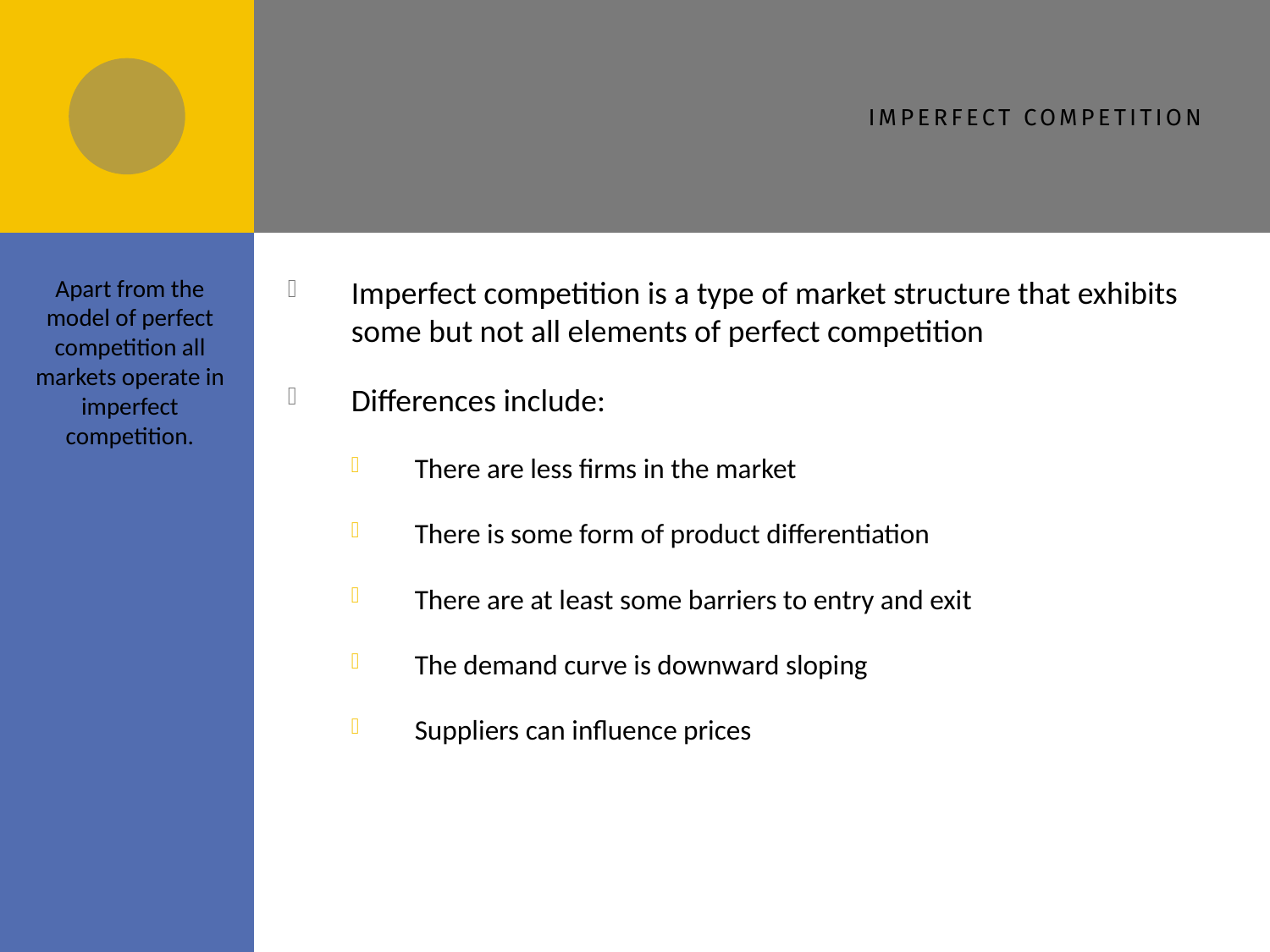

# Imperfect competition
Apart from the model of perfect competition all markets operate in imperfect competition.

Imperfect competition is a type of market structure that exhibits some but not all elements of perfect competition
Differences include:
There are less firms in the market
There is some form of product differentiation
There are at least some barriers to entry and exit
The demand curve is downward sloping
Suppliers can influence prices